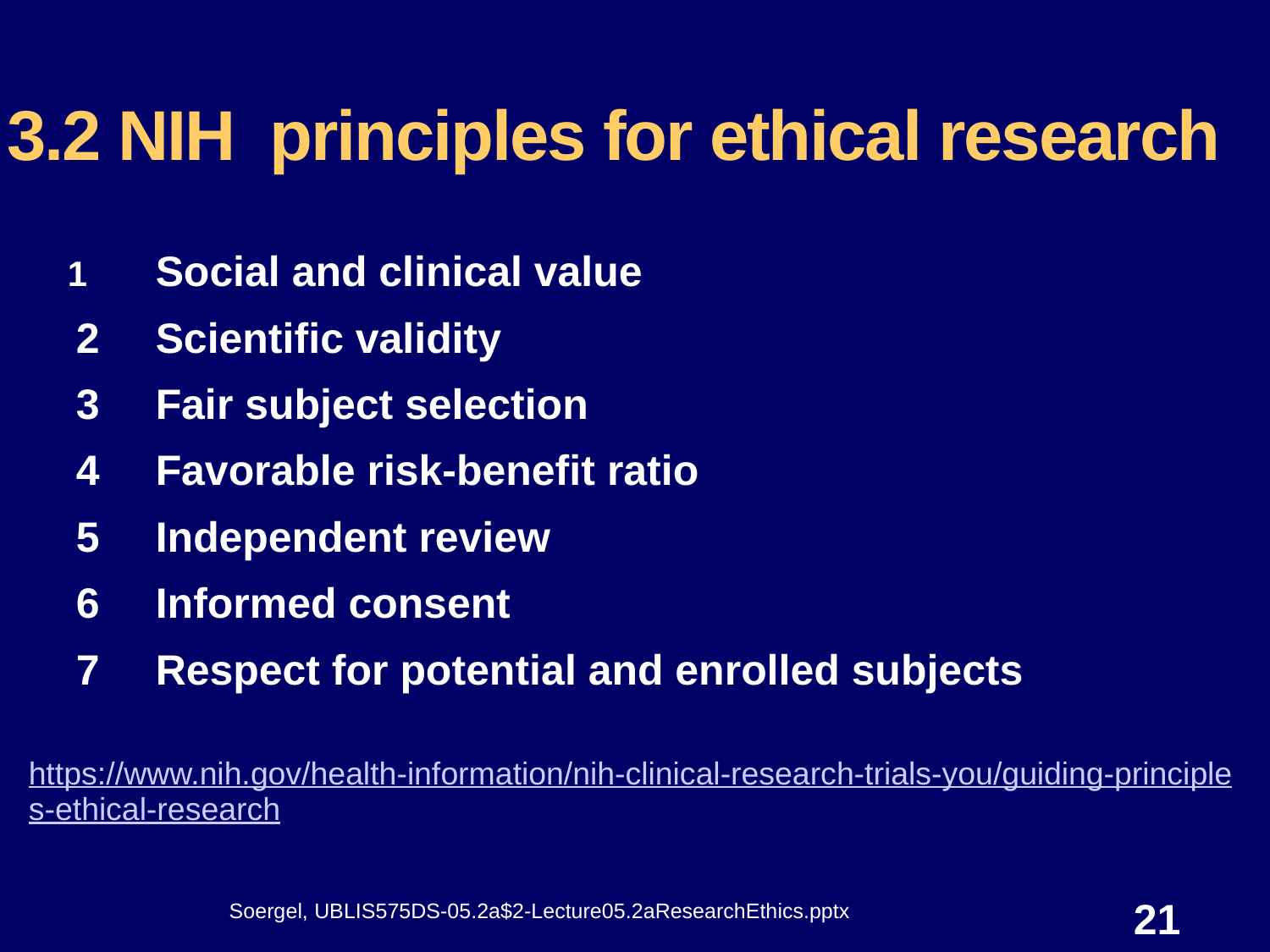

# 3.2 NIH  principles for ethical research

    1	Social and clinical value
    2	Scientific validity
    3	Fair subject selection
    4	Favorable risk-benefit ratio
    5	Independent review
    6	Informed consent
    7	Respect for potential and enrolled subjects

https://www.nih.gov/health-information/nih-clinical-research-trials-you/guiding-principles-ethical-research
21
Soergel, UBLIS575DS-05.2a$2-Lecture05.2aResearchEthics.pptx